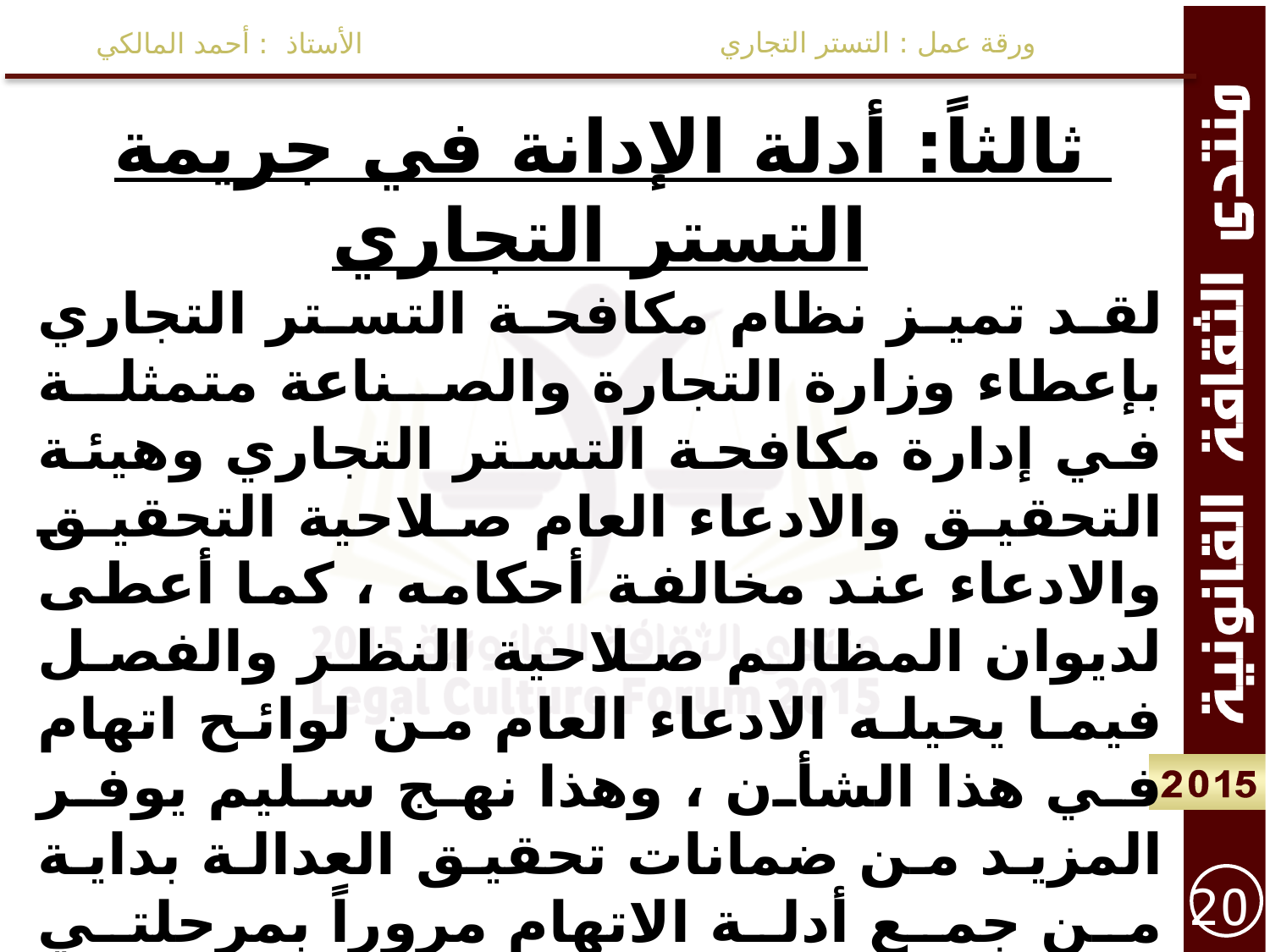

ورقة عمل : التستر التجاري
الأستاذ  : أحمد المالكي
ثالثاً: أدلة الإدانة في جريمة التستر التجاري
لقد تميز نظام مكافحة التستر التجاري بإعطاء وزارة التجارة والصناعة متمثلة في إدارة مكافحة التستر التجاري وهيئة التحقيق والادعاء العام صلاحية التحقيق والادعاء عند مخالفة أحكامه ، كما أعطى لديوان المظالم صلاحية النظر والفصل فيما يحيله الادعاء العام من لوائح اتهام في هذا الشأن ، وهذا نهج سليم يوفر المزيد من ضمانات تحقيق العدالة بداية من جمع أدلة الاتهام مروراً بمرحلتي التحقيق والمحاكمة ، وتتركز أدلة الإدانة في جريمة التستر التجاري بثبوت مخالفة ما نص عليه نظام مكافحة التستر التجاري في مادته الأولى وتعرضت له تفصيلاً المادة الأولى من اللائحة التنفيذية

20